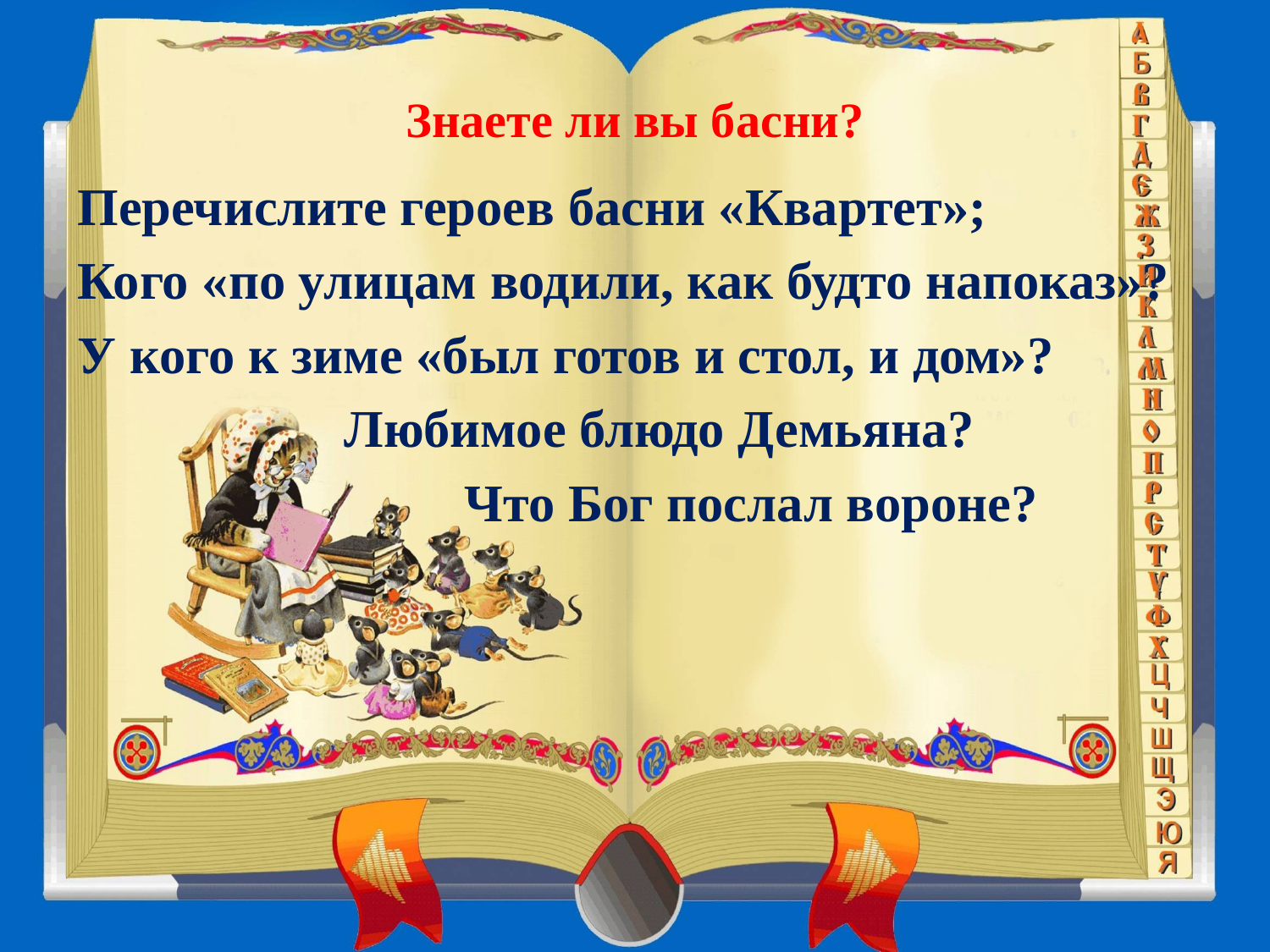

# Знаете ли вы басни?
Перечислите героев басни «Квартет»;
Кого «по улицам водили, как будто напоказ»?
У кого к зиме «был готов и стол, и дом»?
                    Любимое блюдо Демьяна?
                             Что Бог послал вороне?